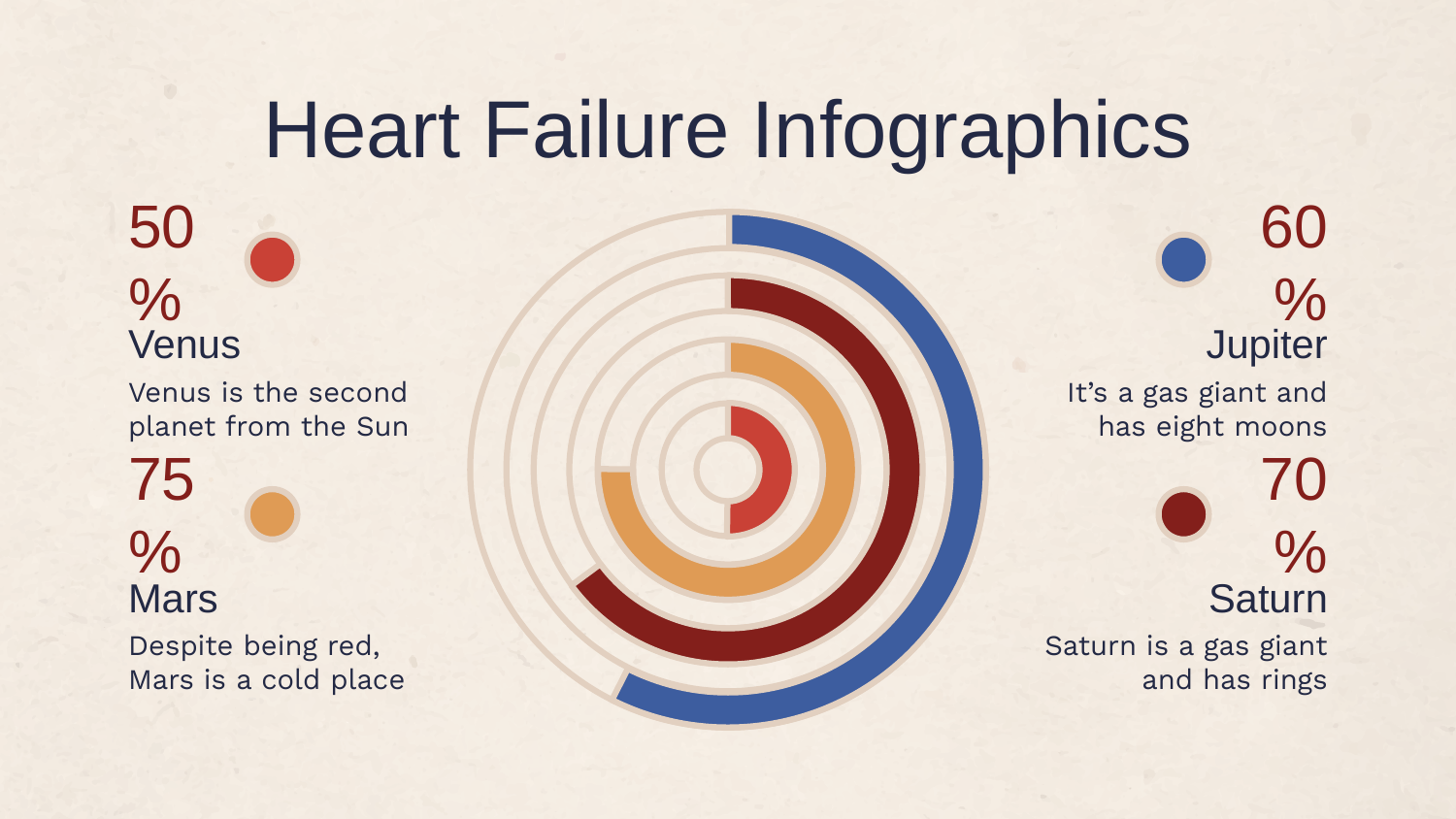

# Heart Failure Infographics

50%
Venus
Venus is the second planet from the Sun
60%
Jupiter
It’s a gas giant and has eight moons

75%
Mars
Despite being red, Mars is a cold place
70%
Saturn
Saturn is a gas giant and has rings